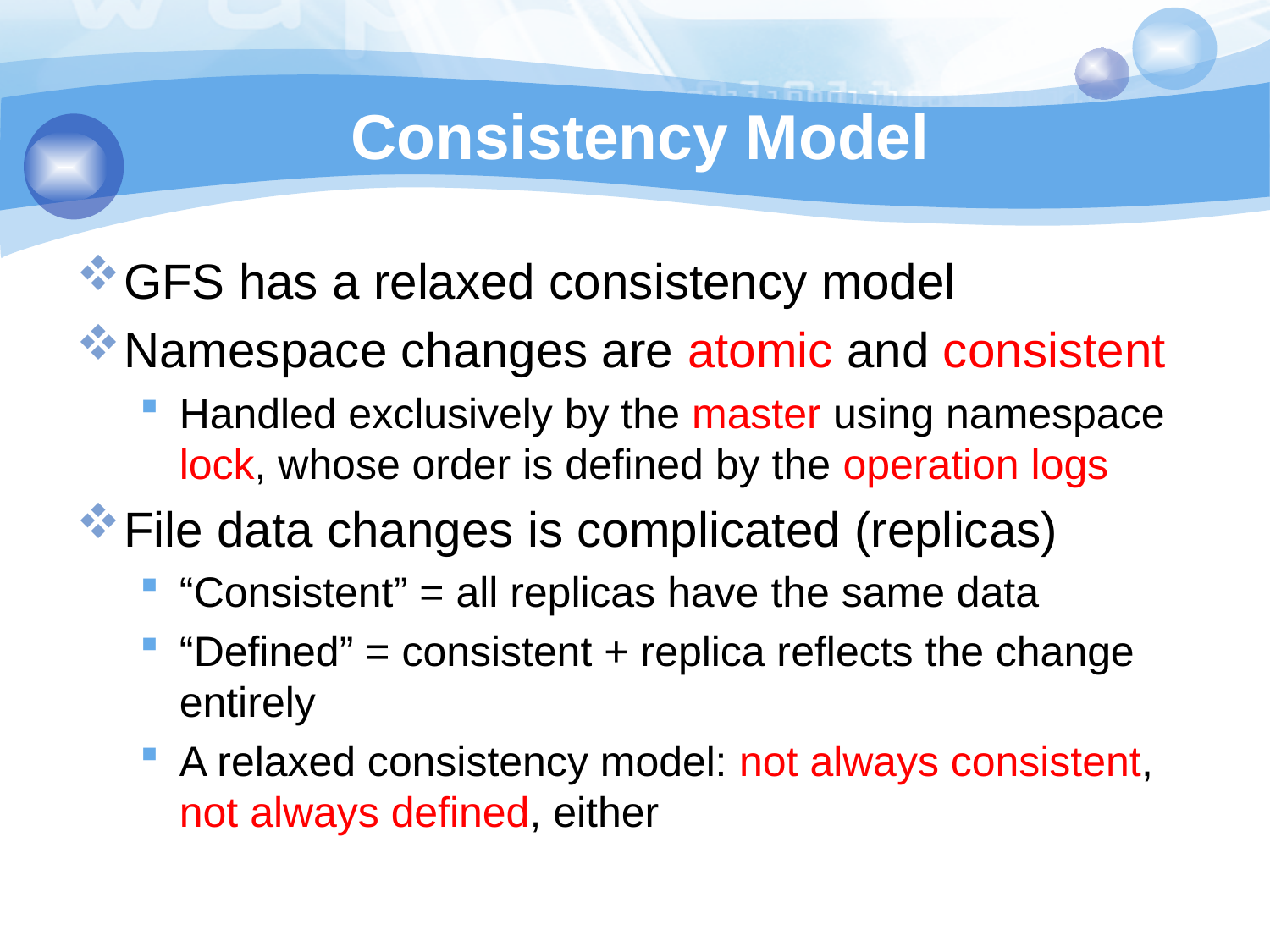

# Consistency Model
GFS has a relaxed consistency model
Namespace changes are atomic and consistent
Handled exclusively by the master using namespace lock, whose order is defined by the operation logs
File data changes is complicated (replicas)
“Consistent” = all replicas have the same data
“Defined” = consistent + replica reflects the change entirely
A relaxed consistency model: not always consistent, not always defined, either